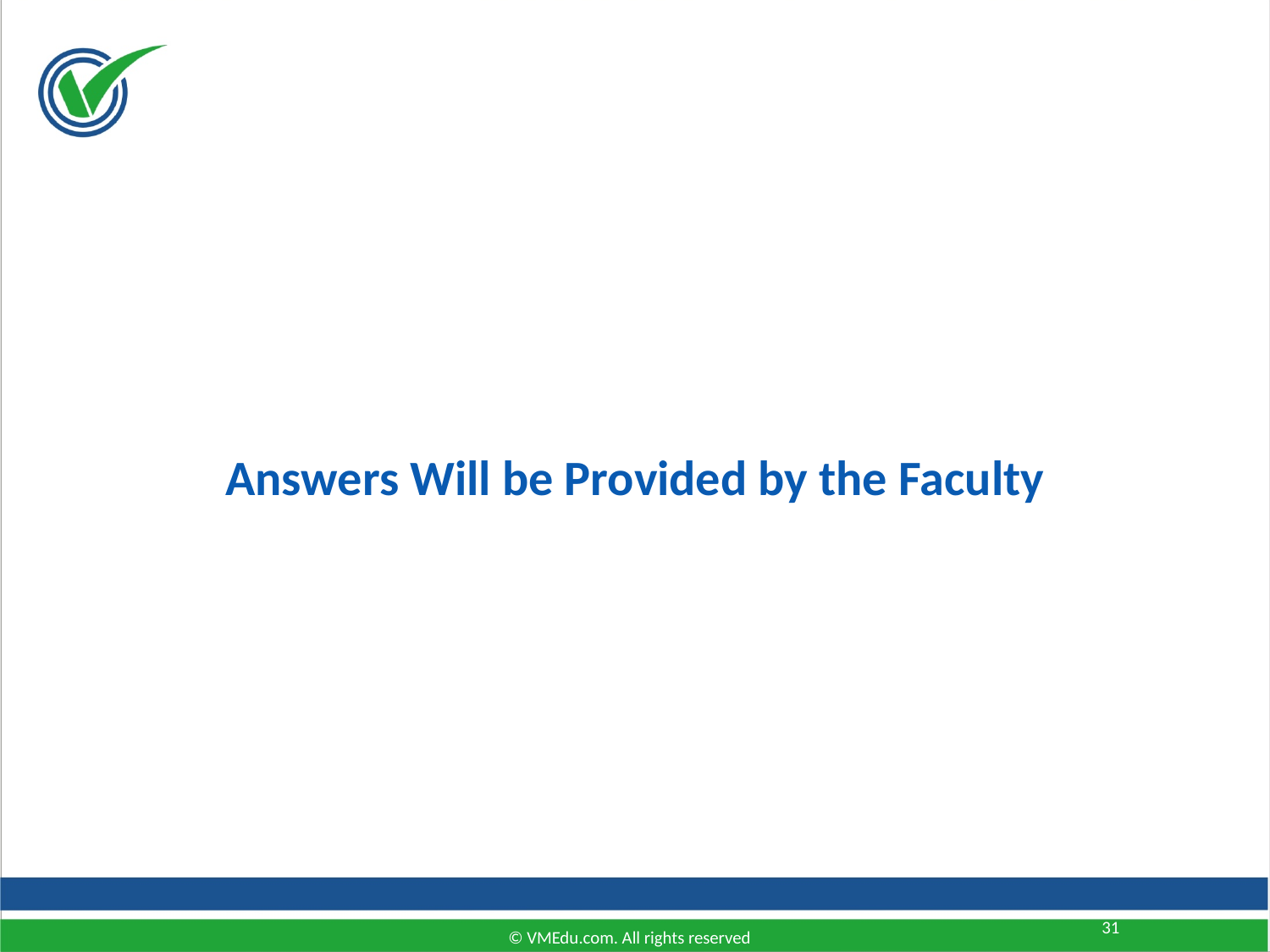

Answers Will be Provided by the Faculty
31
© VMEdu.com. All rights reserved